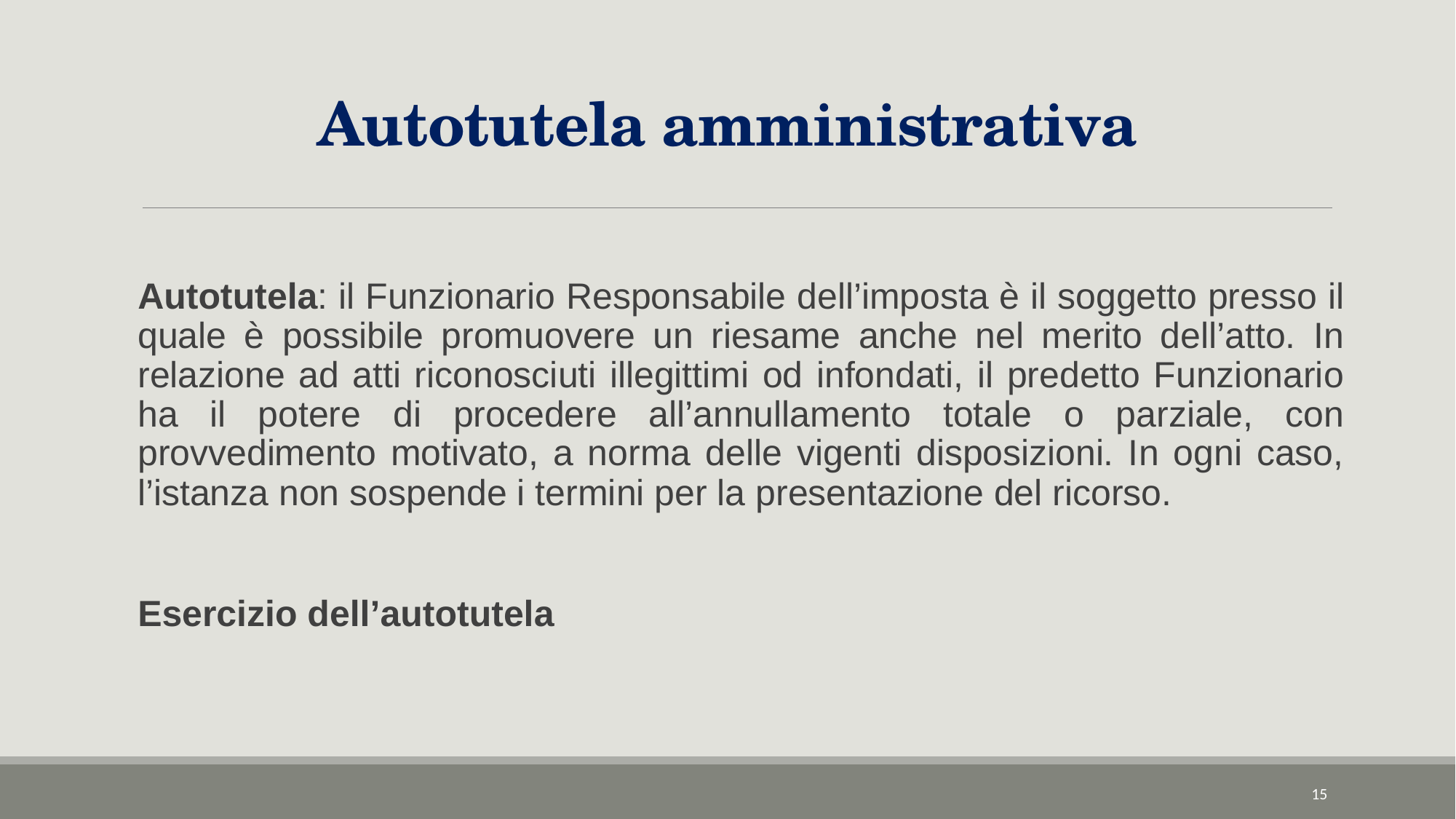

# Autotutela amministrativa
Autotutela: il Funzionario Responsabile dell’imposta è il soggetto presso il quale è possibile promuovere un riesame anche nel merito dell’atto. In relazione ad atti riconosciuti illegittimi od infondati, il predetto Funzionario ha il potere di procedere all’annullamento totale o parziale, con provvedimento motivato, a norma delle vigenti disposizioni. In ogni caso, l’istanza non sospende i termini per la presentazione del ricorso.

Esercizio dell’autotutela
15